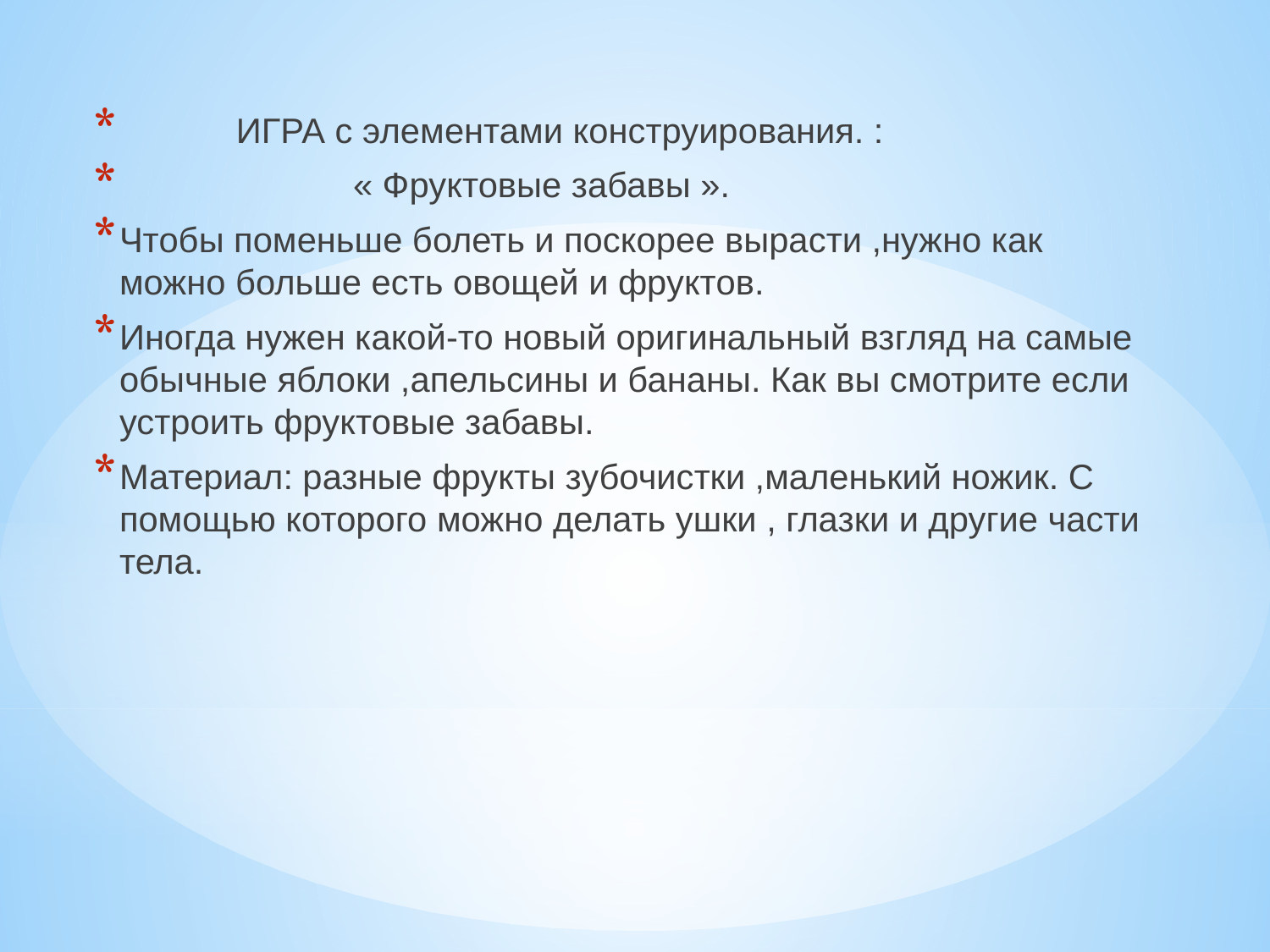

ИГРА с элементами конструирования. :
                        « Фруктовые забавы ».
Чтобы поменьше болеть и поскорее вырасти ,нужно как можно больше есть овощей и фруктов.
Иногда нужен какой-то новый оригинальный взгляд на самые обычные яблоки ,апельсины и бананы. Как вы смотрите если устроить фруктовые забавы.
Материал: разные фрукты зубочистки ,маленький ножик. С помощью которого можно делать ушки , глазки и другие части тела.